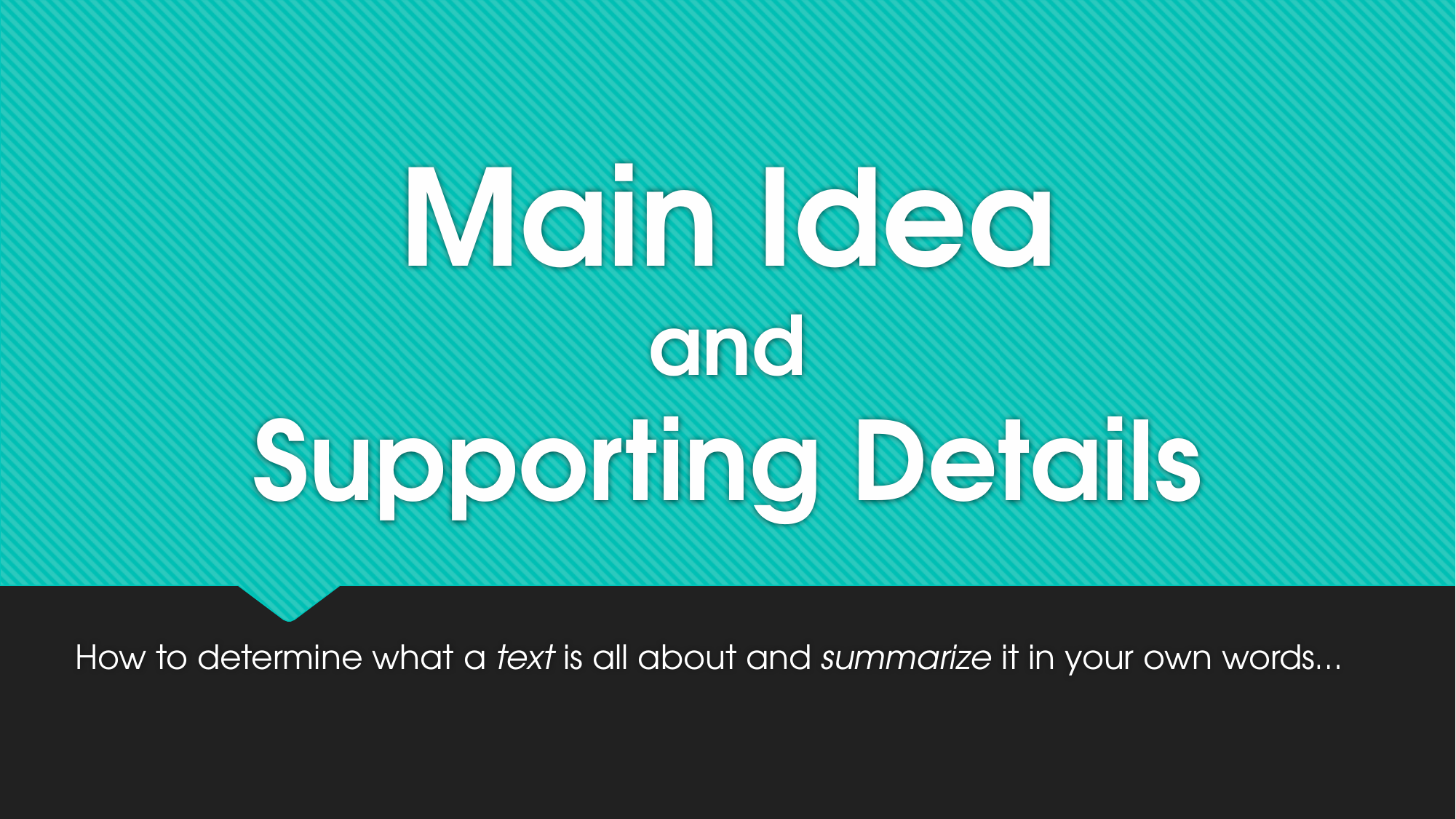

# Main Idea and Supporting Details
How to determine what a text is all about and summarize it in your own words…